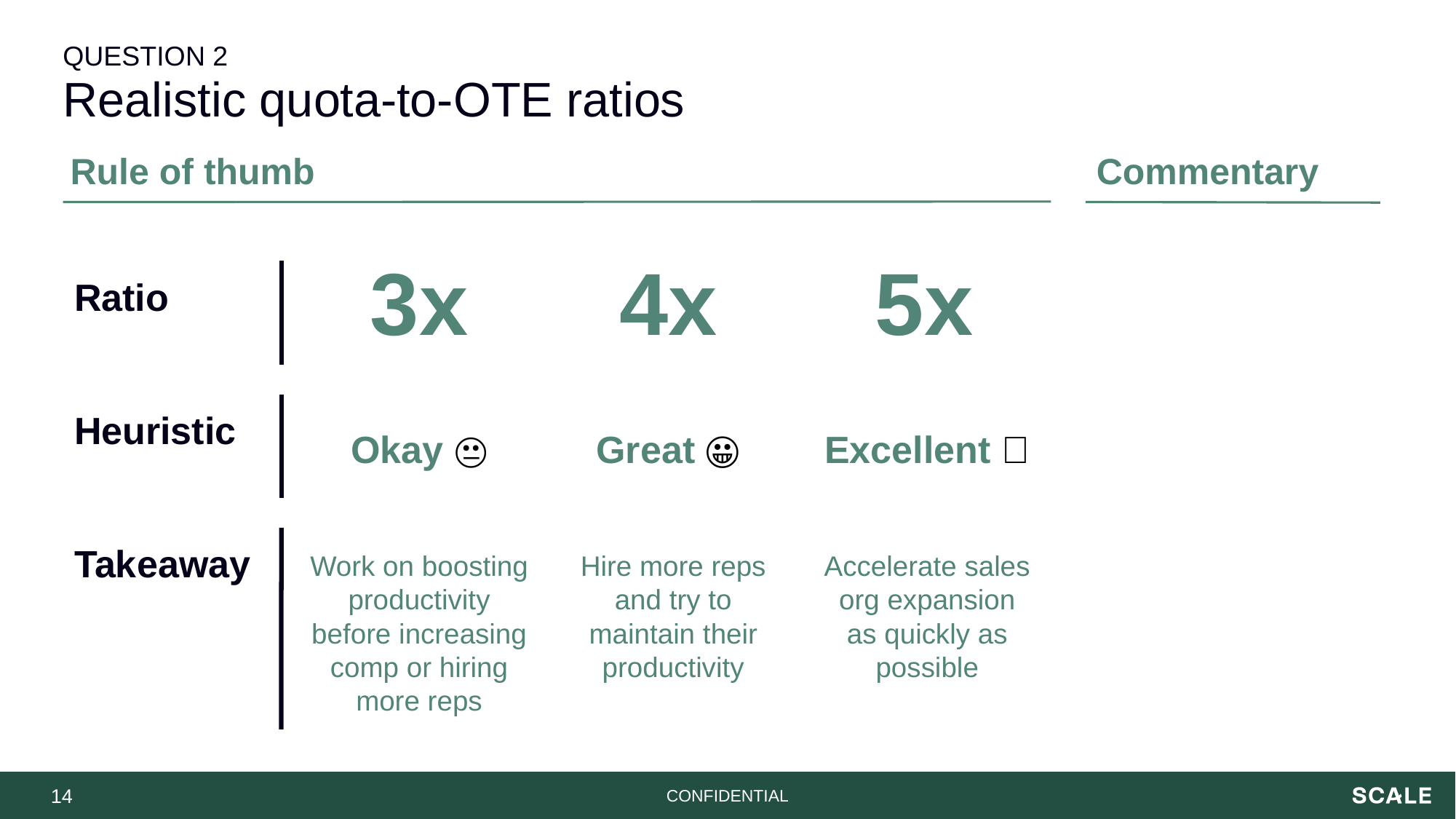

QUESTION 2
Realistic quota-to-OTE ratios
Rule of thumb
Commentary
3x
4x
5x
Ratio
Heuristic
Okay 😐
Great 😀
Excellent 🥳
Takeaway
Work on boosting productivity before increasing comp or hiring more reps
Hire more reps and try to maintain their productivity
Accelerate sales org expansion as quickly as possible
14